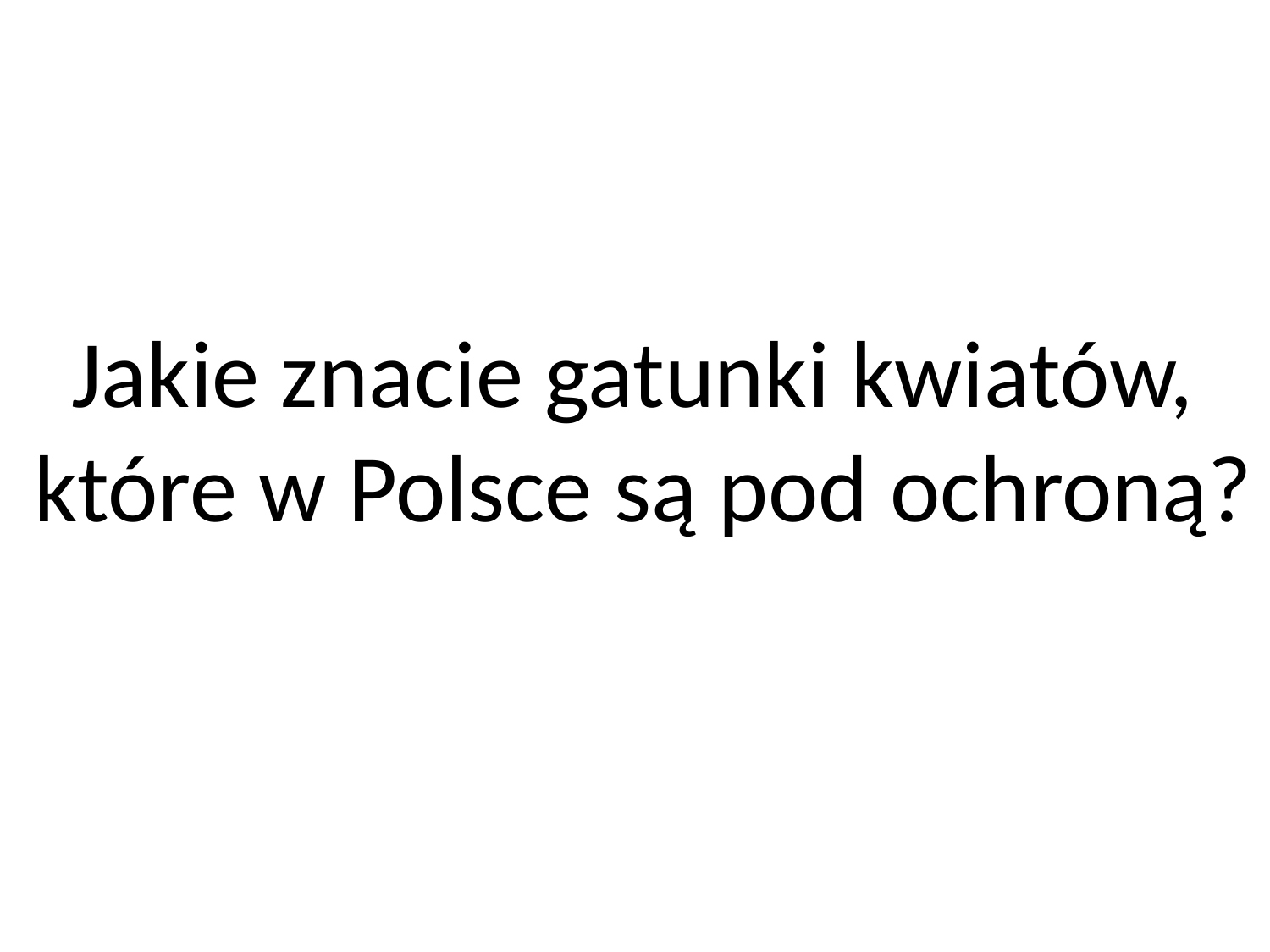

Jakie znacie gatunki kwiatów,
które w Polsce są pod ochroną?